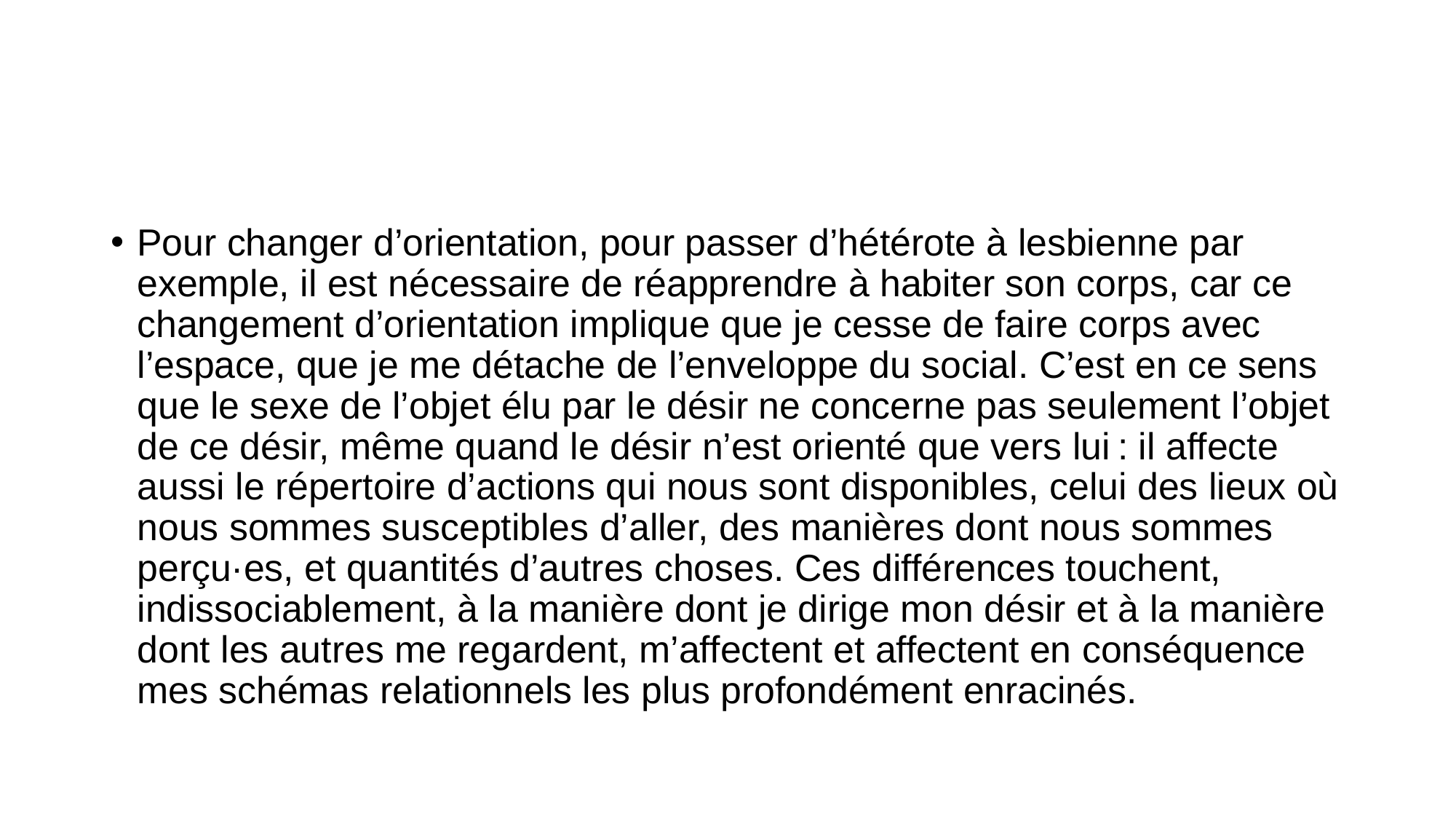

#
Pour changer d’orientation, pour passer d’hétérote à lesbienne par exemple, il est nécessaire de réapprendre à habiter son corps, car ce changement d’orientation implique que je cesse de faire corps avec l’espace, que je me détache de l’enveloppe du social. C’est en ce sens que le sexe de l’objet élu par le désir ne concerne pas seulement l’objet de ce désir, même quand le désir n’est orienté que vers lui : il affecte aussi le répertoire d’actions qui nous sont disponibles, celui des lieux où nous sommes susceptibles d’aller, des manières dont nous sommes perçu·es, et quantités d’autres choses. Ces différences touchent, indissociablement, à la manière dont je dirige mon désir et à la manière dont les autres me regardent, m’affectent et affectent en conséquence mes schémas relationnels les plus profondément enracinés.